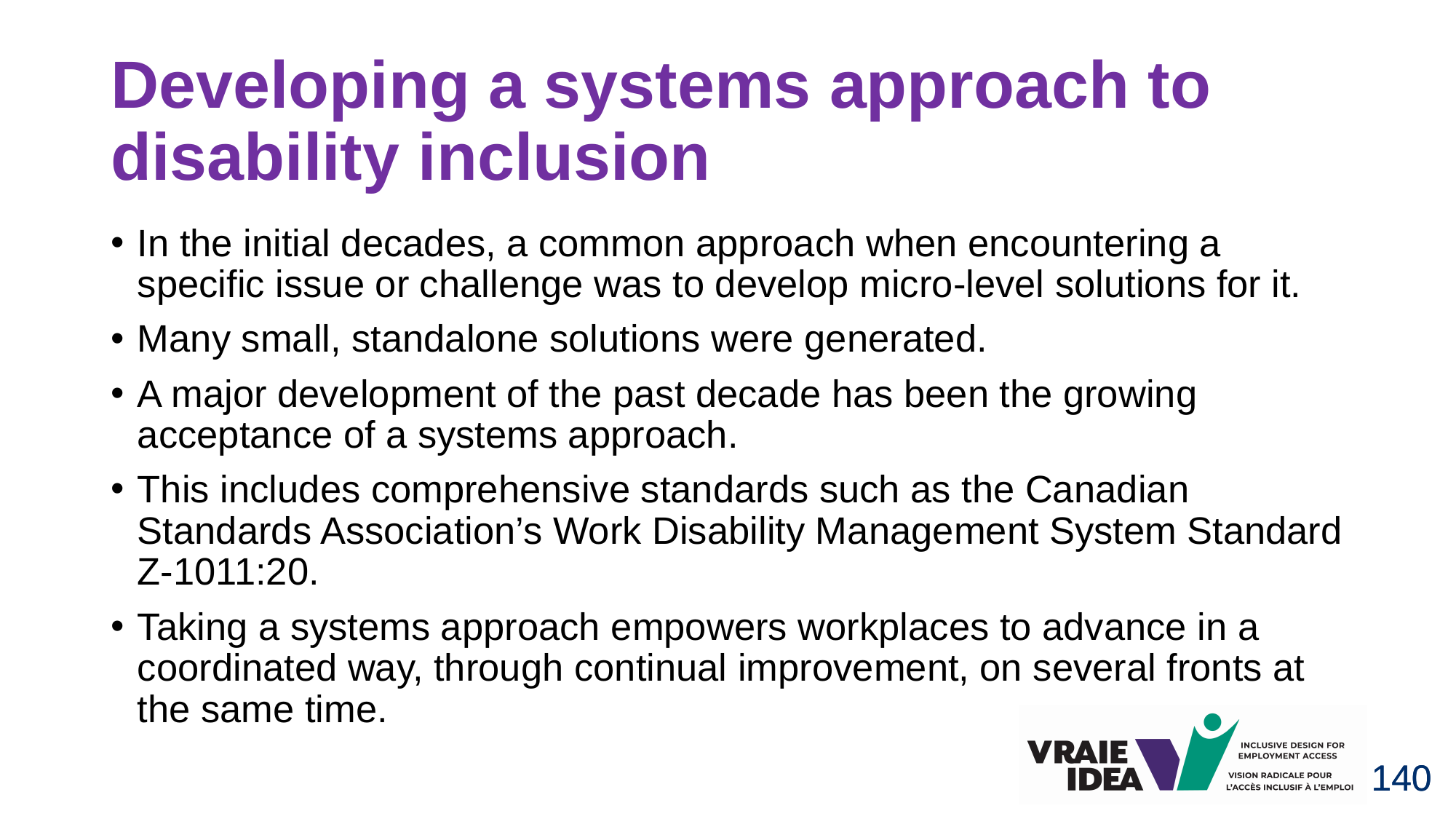

# Developing a systems approach to disability inclusion
In the initial decades, a common approach when encountering a specific issue or challenge was to develop micro-level solutions for it.
Many small, standalone solutions were generated.
A major development of the past decade has been the growing acceptance of a systems approach.
This includes comprehensive standards such as the Canadian Standards Association’s Work Disability Management System Standard Z-1011:20.
Taking a systems approach empowers workplaces to advance in a coordinated way, through continual improvement, on several fronts at the same time.